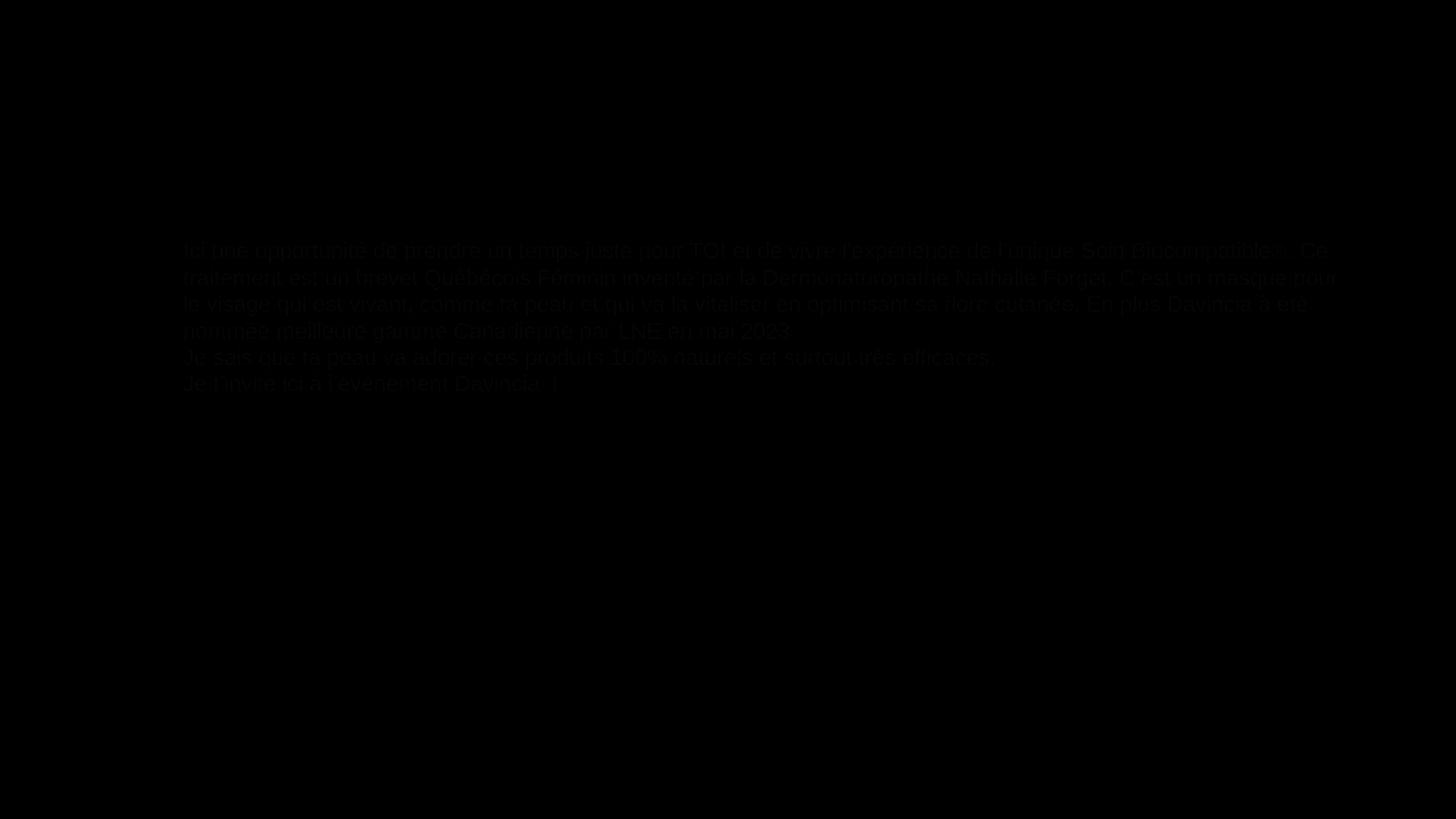

# TEXTE D’INVITATION VIP en institut
Salut Josée! J’ai pensé à toi!

Ici une opportunité de prendre un temps juste pour TOI et de vivre l’expérience de l’unique Soin Biocompatible®. Ce traitement est un brevet Québécois Féminin inventé par la Dermonaturopathe Nathalie Forget. C’est un masque pour le visage qui est vivant, comme ta peau et qui va la vitaliser en optimisant sa flore cutanée. En plus Davincia à été nommée meilleure gamme Canadienne par LNE en mai 2023
Je sais que ta peau va adorer ces produits 100% naturels et surtout très efficaces.
Je t’invite ici à l’évènement Davincia  !
Au menu:
Te faire un Soin de peau et constater un résultat tangible
Présentation de l’inspirante Mme Forget la dermonaturopathe
Prix de présence / Cadeaux avec achats / Cadeaux de tirage
Masque Pro Bio d’une valeur de 50$ sera offert gracieusement pour ajouter à ton soin
Produits à essayer sur place
Quand: xx septembre xx h
Lieu:  l’Institut
Coût: xxx$
Pour confirmer ta présence, simplement me contacter pour faire ton paiement au: xxxxxxx
Ta peau va te dire merci